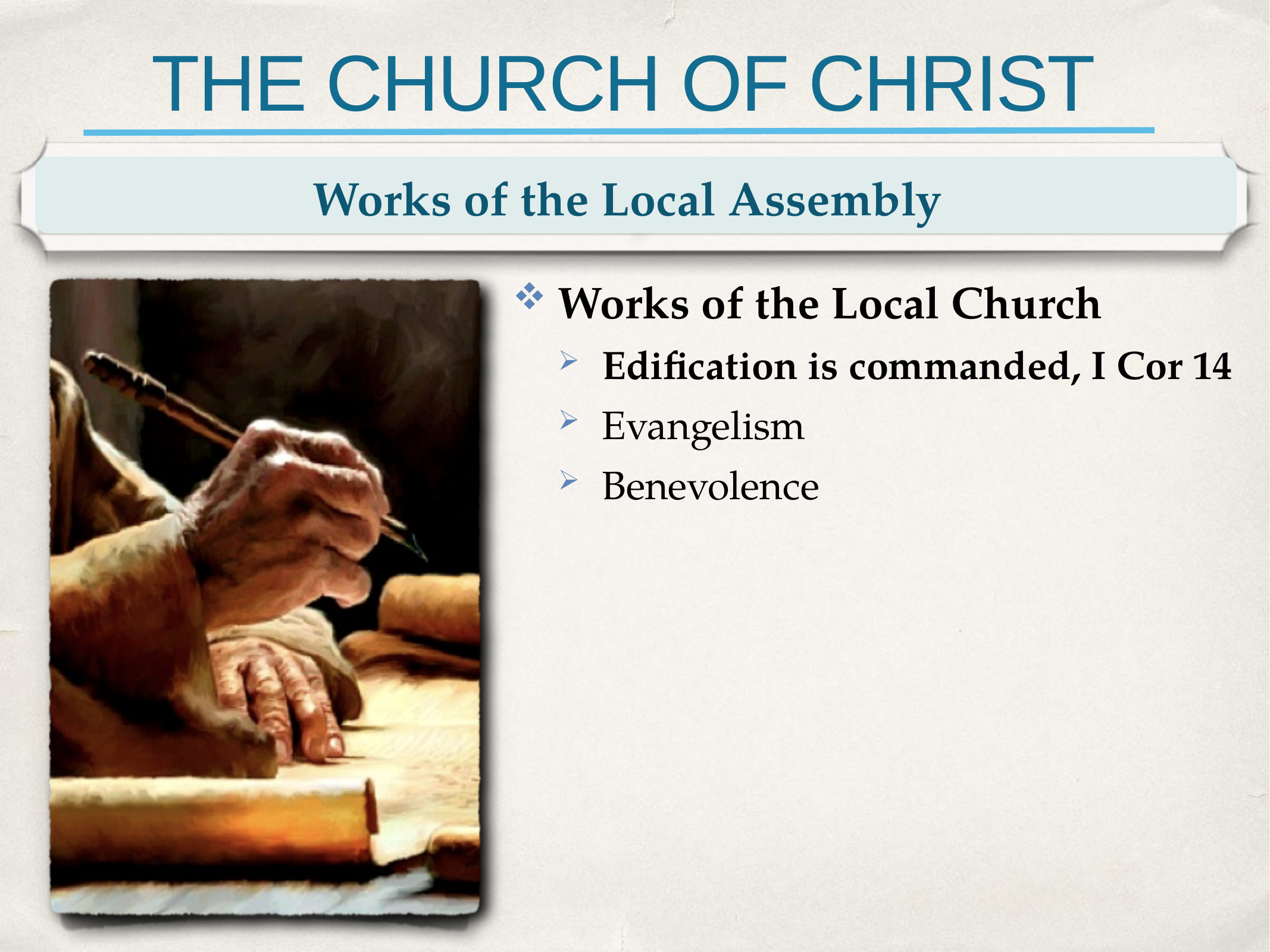

# THE CHURCH OF CHRIST
Works of the Local Assembly
Works of the Local Church
Edification is commanded, I Cor 14
Evangelism
Benevolence